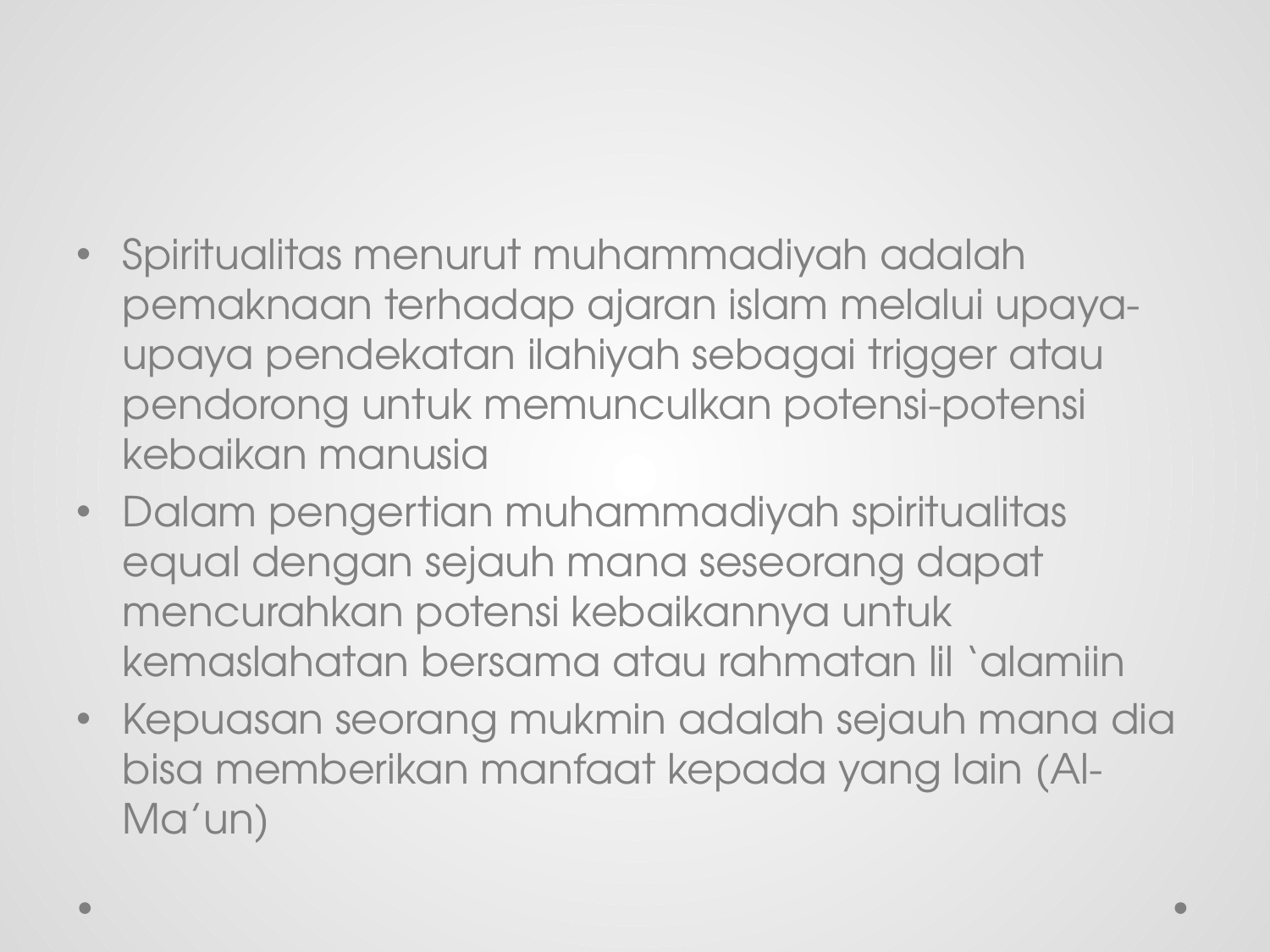

#
Spiritualitas menurut muhammadiyah adalah pemaknaan terhadap ajaran islam melalui upaya-upaya pendekatan ilahiyah sebagai trigger atau pendorong untuk memunculkan potensi-potensi kebaikan manusia
Dalam pengertian muhammadiyah spiritualitas equal dengan sejauh mana seseorang dapat mencurahkan potensi kebaikannya untuk kemaslahatan bersama atau rahmatan lil ‘alamiin
Kepuasan seorang mukmin adalah sejauh mana dia bisa memberikan manfaat kepada yang lain (Al-Ma’un)